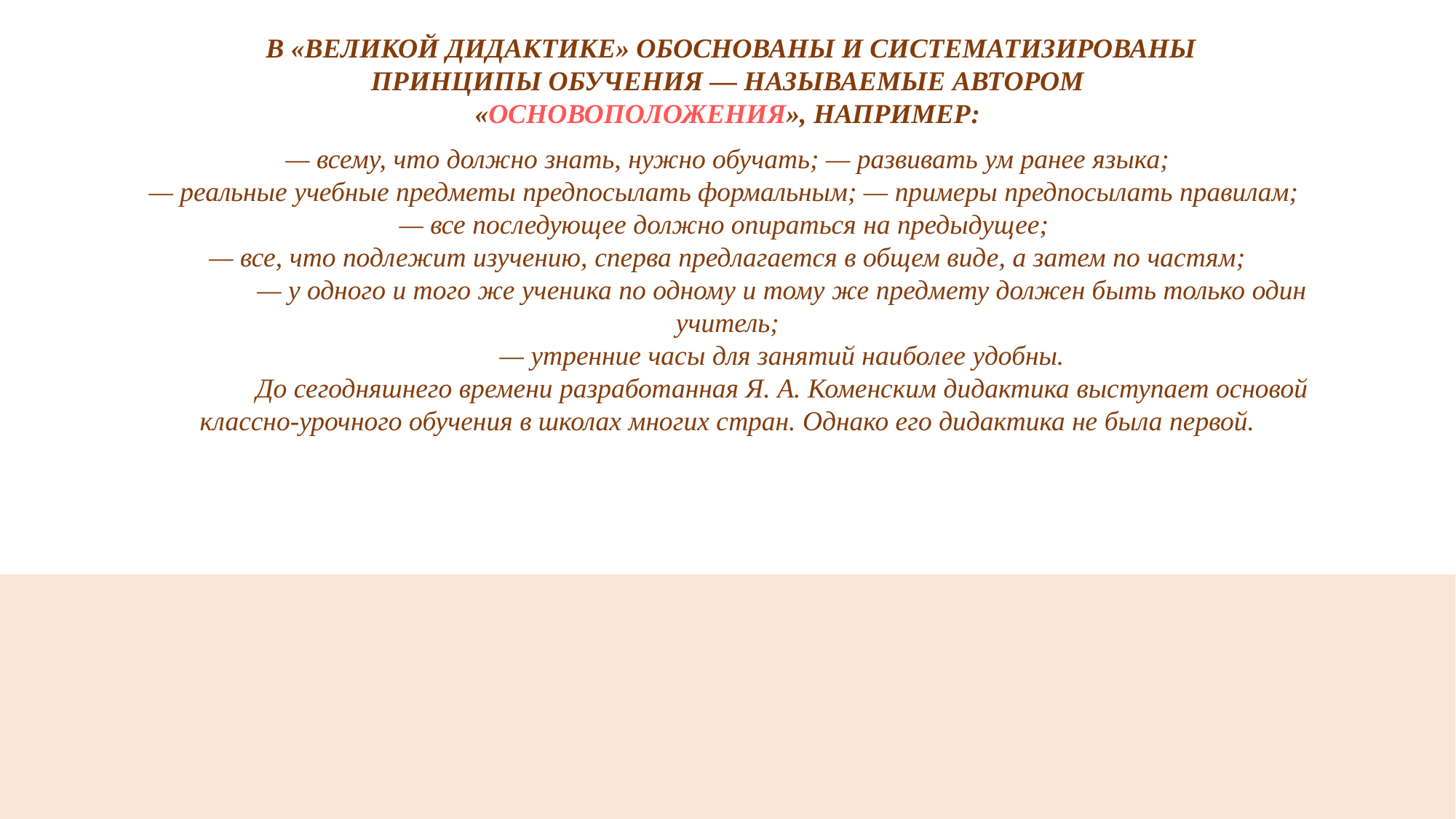

В «ВЕЛИКОЙ ДИДАКТИКЕ» ОБОСНОВАНЫ И СИСТЕМАТИЗИРОВАНЫ ПРИНЦИПЫ ОБУЧЕНИЯ — НАЗЫВАЕМЫЕ АВТОРОМ «ОСНОВОПОЛОЖЕНИЯ», НАПРИМЕР:
 — всему, что должно знать, нужно обучать; — развивать ум ранее языка;
— реальные учебные предметы предпосылать формальным; — примеры предпосылать правилам;
— все последующее должно опираться на предыдущее;
— все, что подлежит изучению, сперва предлагается в общем виде, а затем по частям;
	— у одного и того же ученика по одному и тому же предмету должен быть только один учитель;
	— утренние часы для занятий наиболее удобны.
	До сегодняшнего времени разработанная Я. А. Коменским дидактика выступает основой классно-урочного обучения в школах многих стран. Однако его дидактика не была первой.